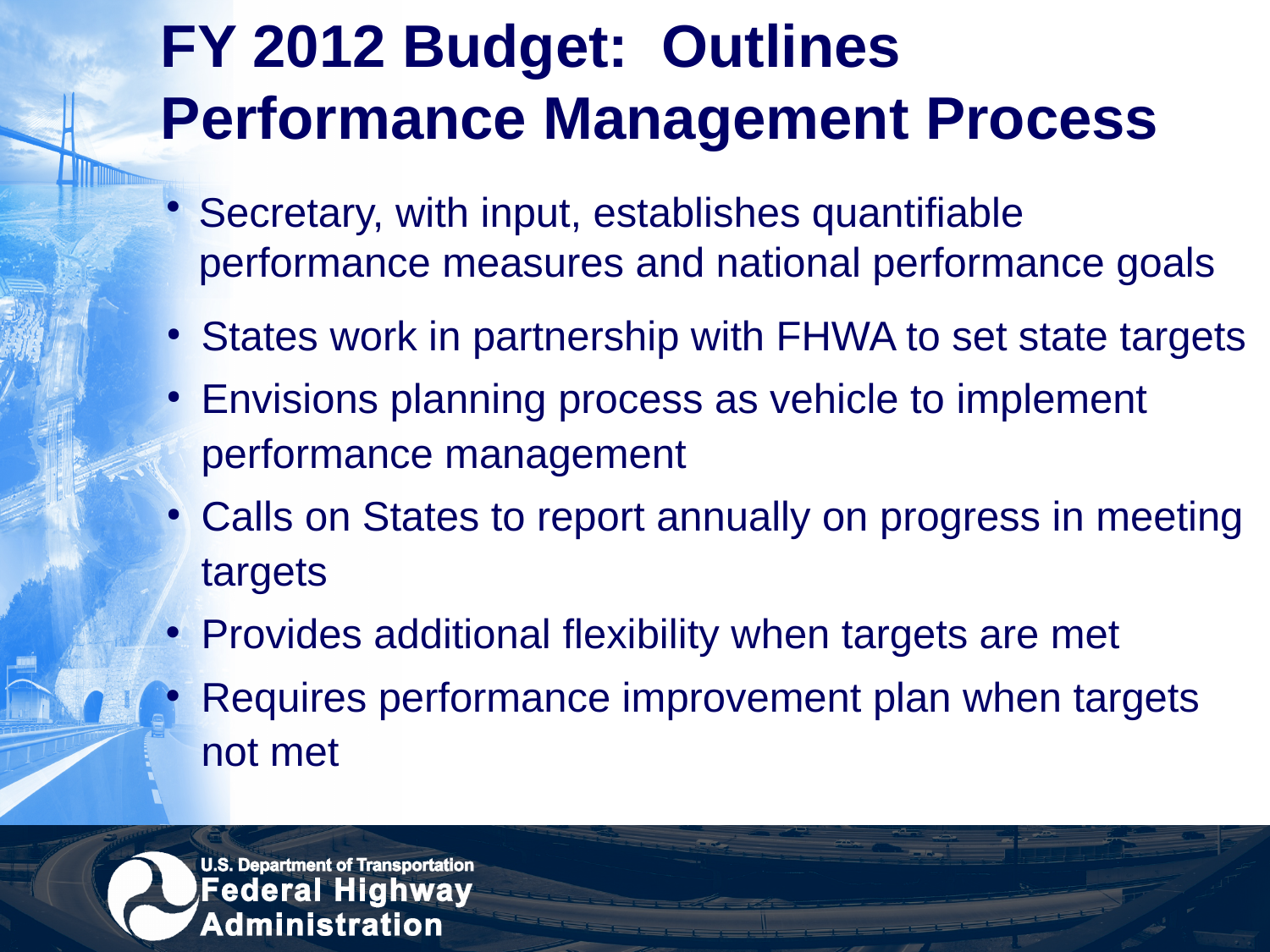

# FY 2012 Budget:  Outlines Performance Management Process
Secretary, with input, establishes quantifiable performance measures and national performance goals
States work in partnership with FHWA to set state targets
Envisions planning process as vehicle to implement performance management
Calls on States to report annually on progress in meeting targets
Provides additional flexibility when targets are met
Requires performance improvement plan when targets not met